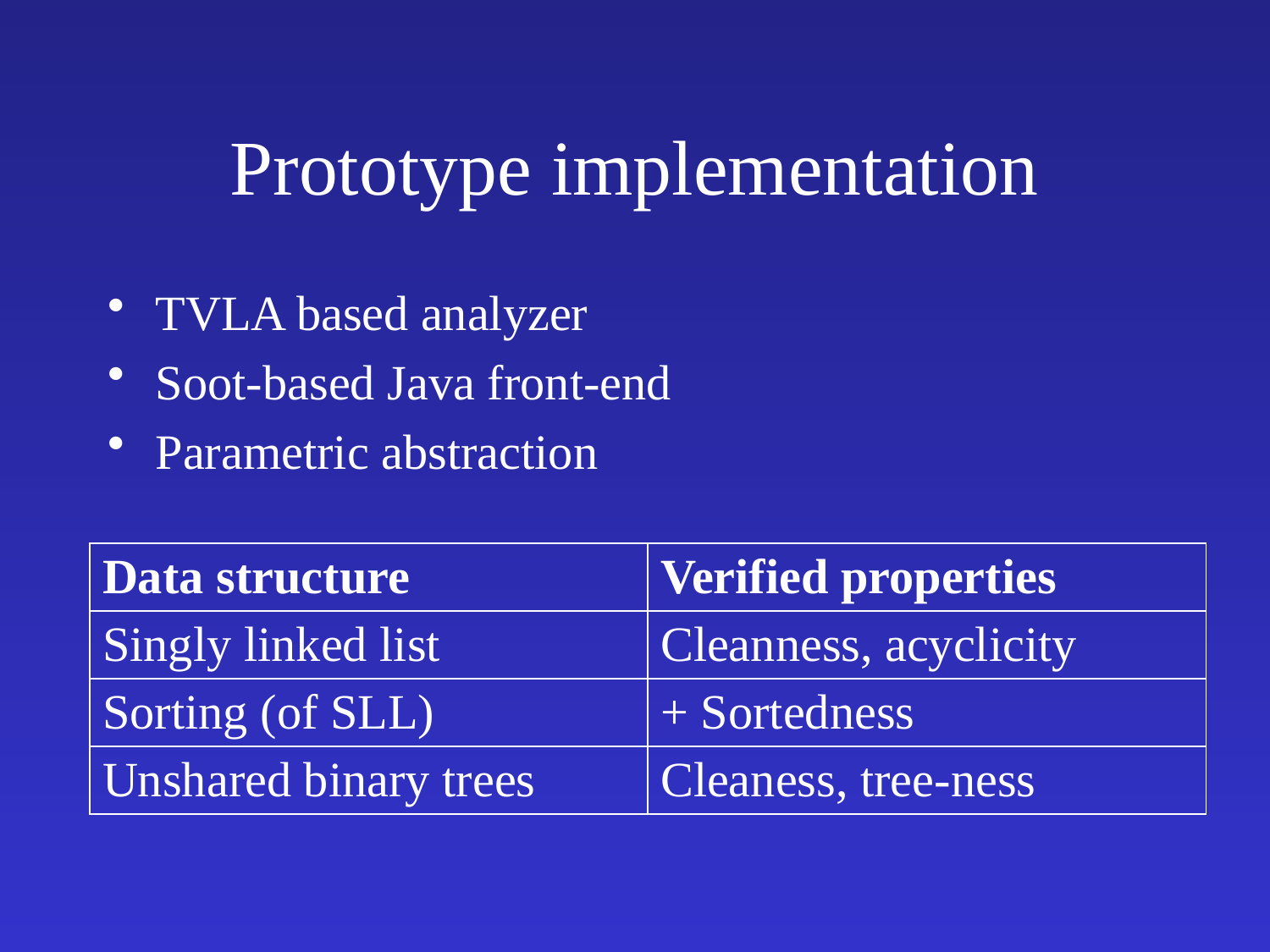

# Prototype implementation
TVLA based analyzer
Soot-based Java front-end
Parametric abstraction
| Data structure | Verified properties |
| --- | --- |
| Singly linked list | Cleanness, acyclicity |
| Sorting (of SLL) | + Sortedness |
| Unshared binary trees | Cleaness, tree-ness |